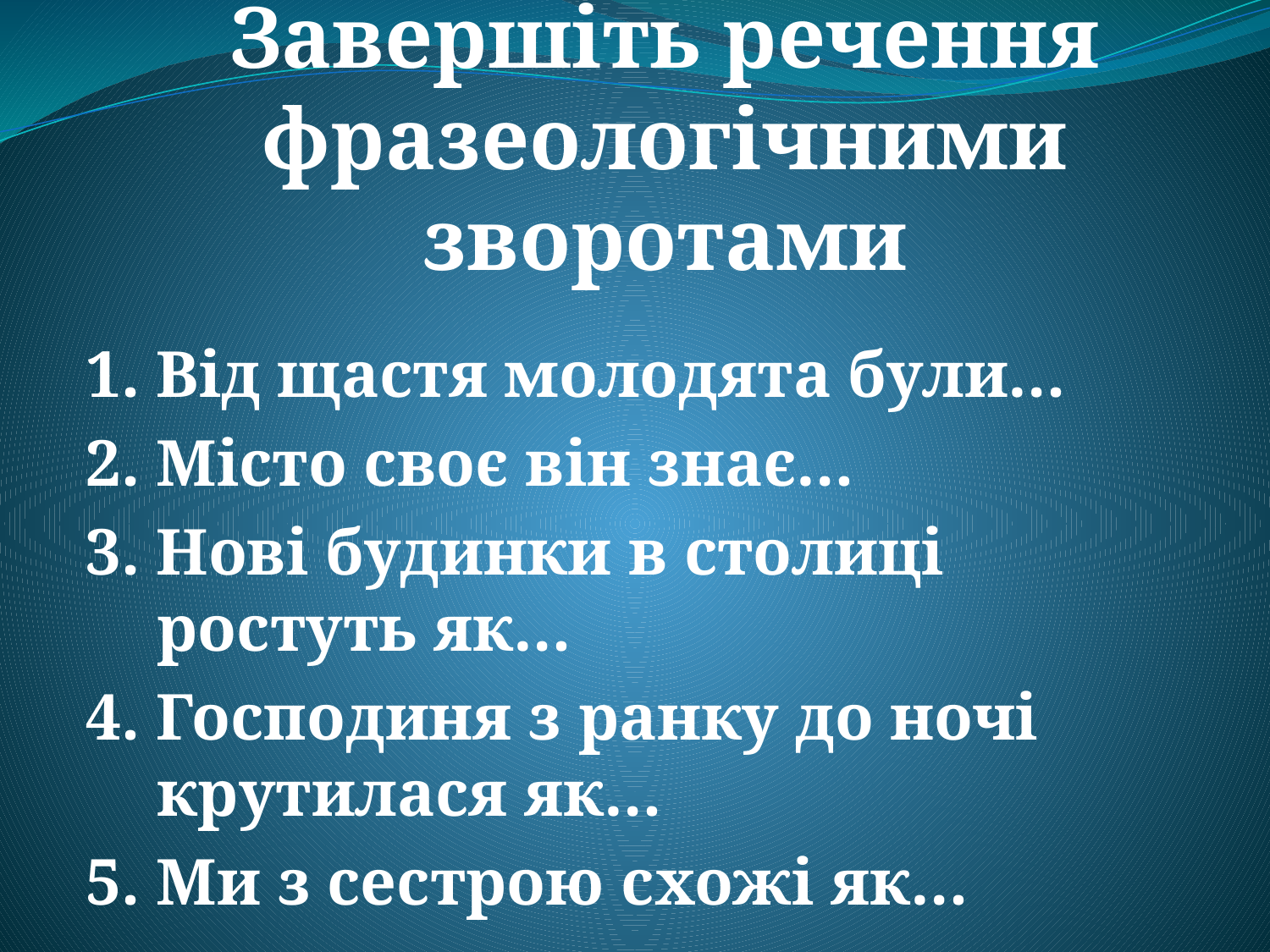

# Завершіть речення фразеологічними зворотами
1. Від щастя молодята були…
2. Місто своє він знає…
3. Нові будинки в столиці ростуть як…
4. Господиня з ранку до ночі крутилася як…
5. Ми з сестрою схожі як…